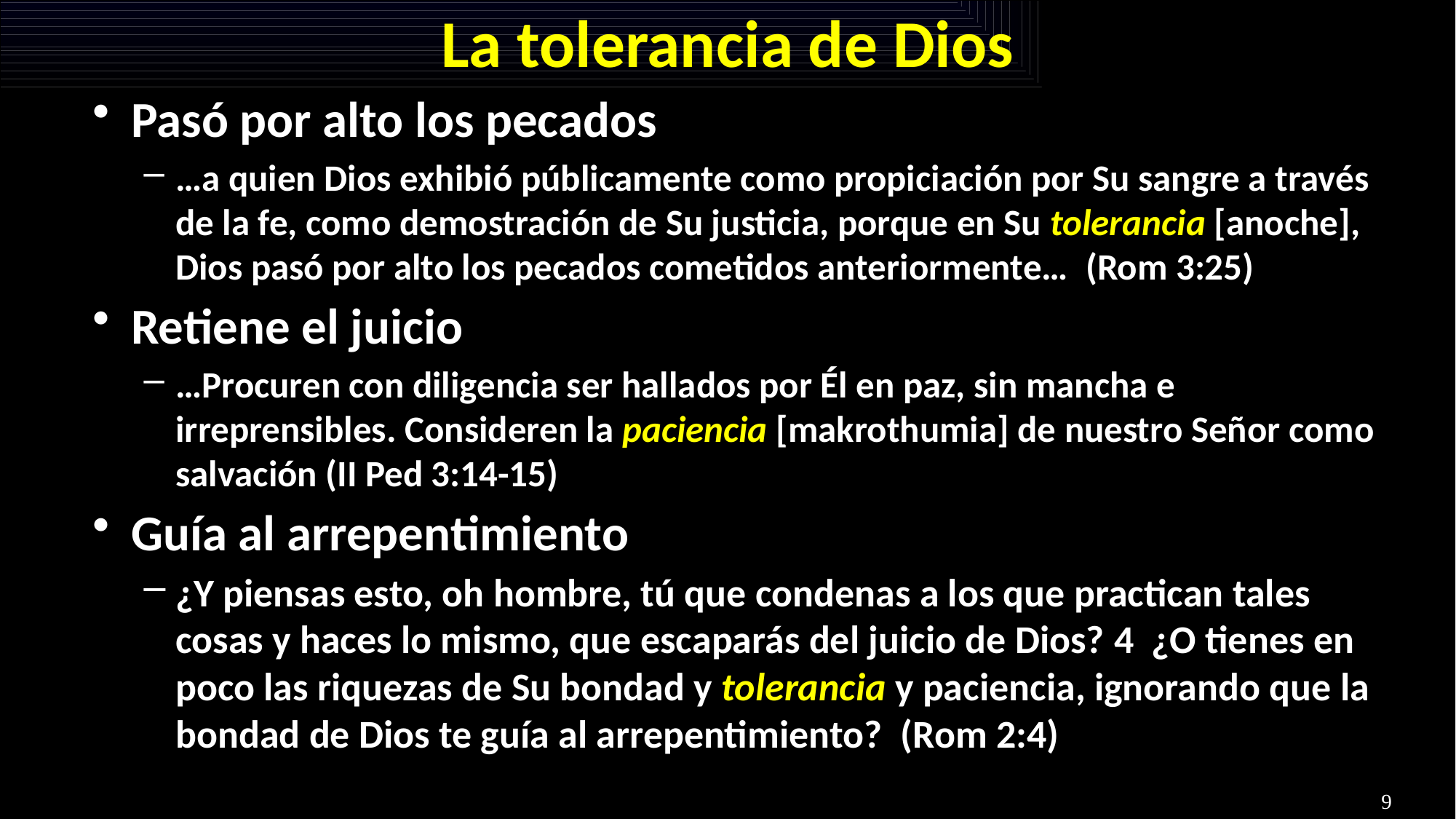

# La tolerancia de Dios
Pasó por alto los pecados
…a quien Dios exhibió públicamente como propiciación por Su sangre a través de la fe, como demostración de Su justicia, porque en Su tolerancia [anoche], Dios pasó por alto los pecados cometidos anteriormente…  (Rom 3:25)
Retiene el juicio
…Procuren con diligencia ser hallados por Él en paz, sin mancha e irreprensibles. Consideren la paciencia [makrothumia] de nuestro Señor como salvación (II Ped 3:14-15)
Guía al arrepentimiento
¿Y piensas esto, oh hombre, tú que condenas a los que practican tales cosas y haces lo mismo, que escaparás del juicio de Dios? 4  ¿O tienes en poco las riquezas de Su bondad y tolerancia y paciencia, ignorando que la bondad de Dios te guía al arrepentimiento?  (Rom 2:4)
9